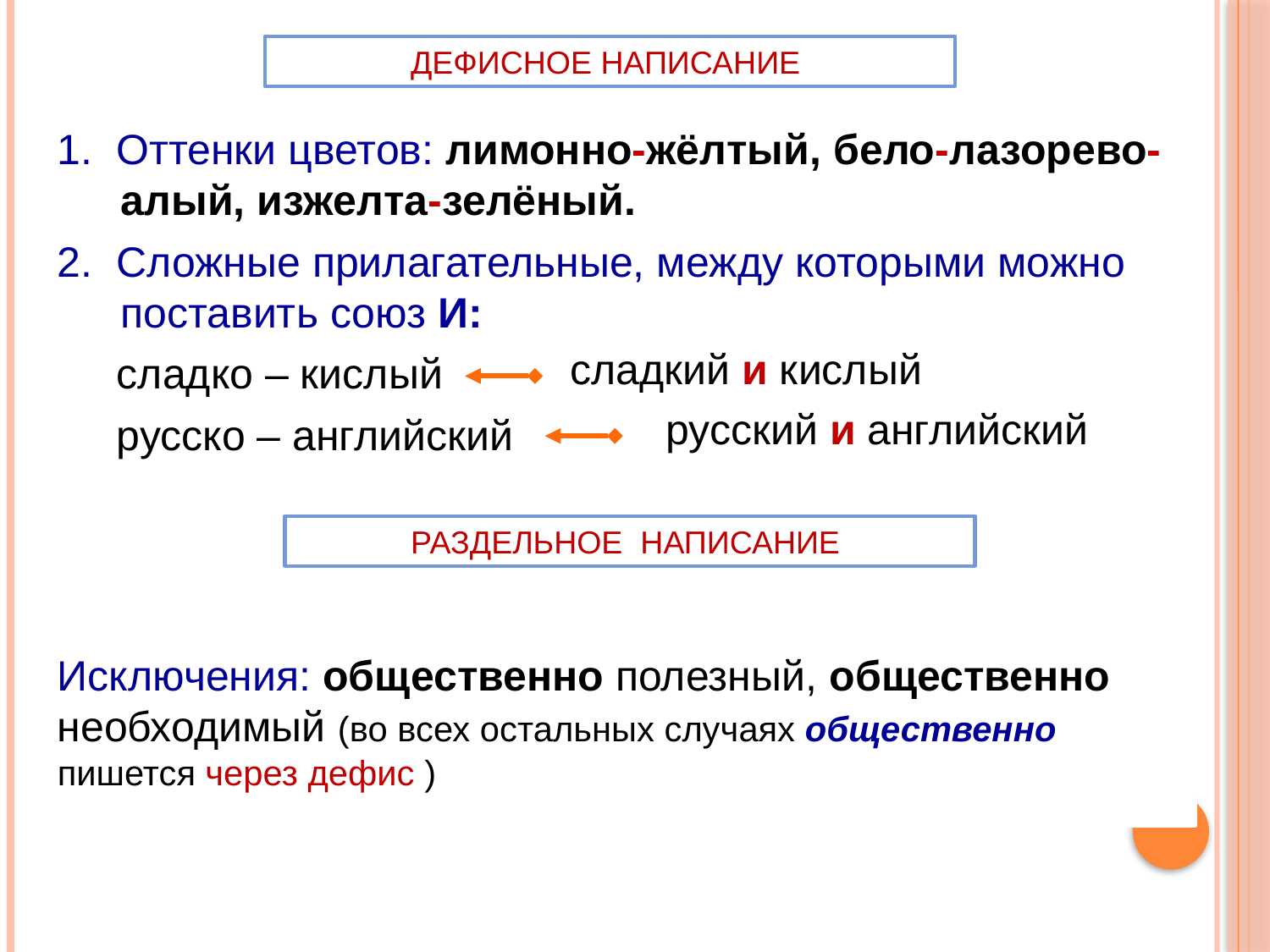

ДЕФИСНОЕ НАПИСАНИЕ
1.  Оттенки цветов: лимонно-жёлтый, бело-лазорево-алый, изжелта-зелёный.
2.  Сложные прилагательные, между которыми можно поставить союз И:
     сладко – кислый
     русско – английский

сладкий и кислый
русский и английский
РАЗДЕЛЬНОЕ  НАПИСАНИЕ
Исключения: общественно полезный, общественно необходимый (во всех остальных случаях общественно пишется через дефис )